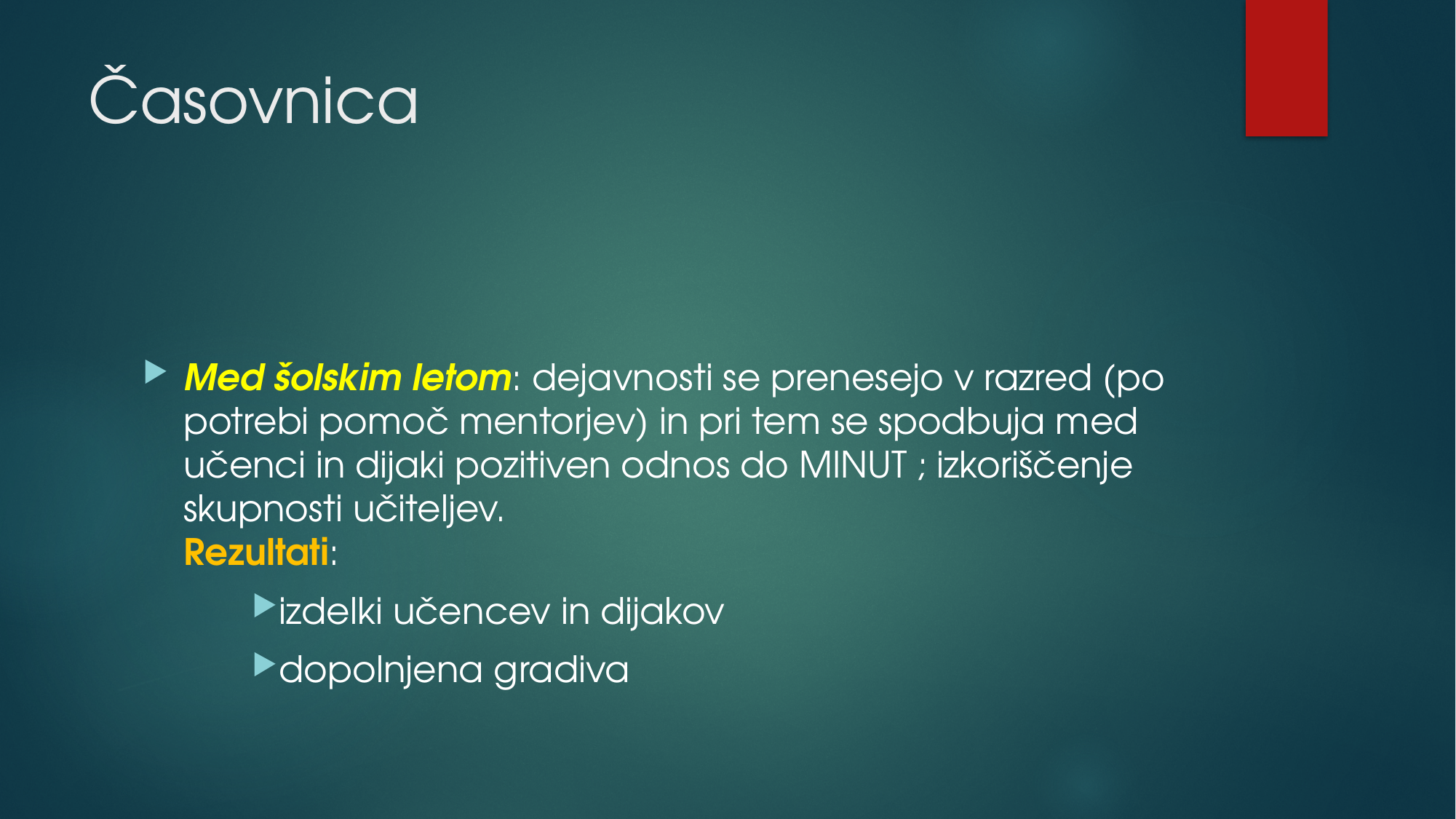

# Časovnica

Med šolskim letom: dejavnosti se prenesejo v razred (po potrebi pomoč mentorjev) in pri tem se spodbuja med učenci in dijaki pozitiven odnos do MINUT ; izkoriščenje skupnosti učiteljev.
Rezultati:
izdelki učencev in dijakov
dopolnjena gradiva